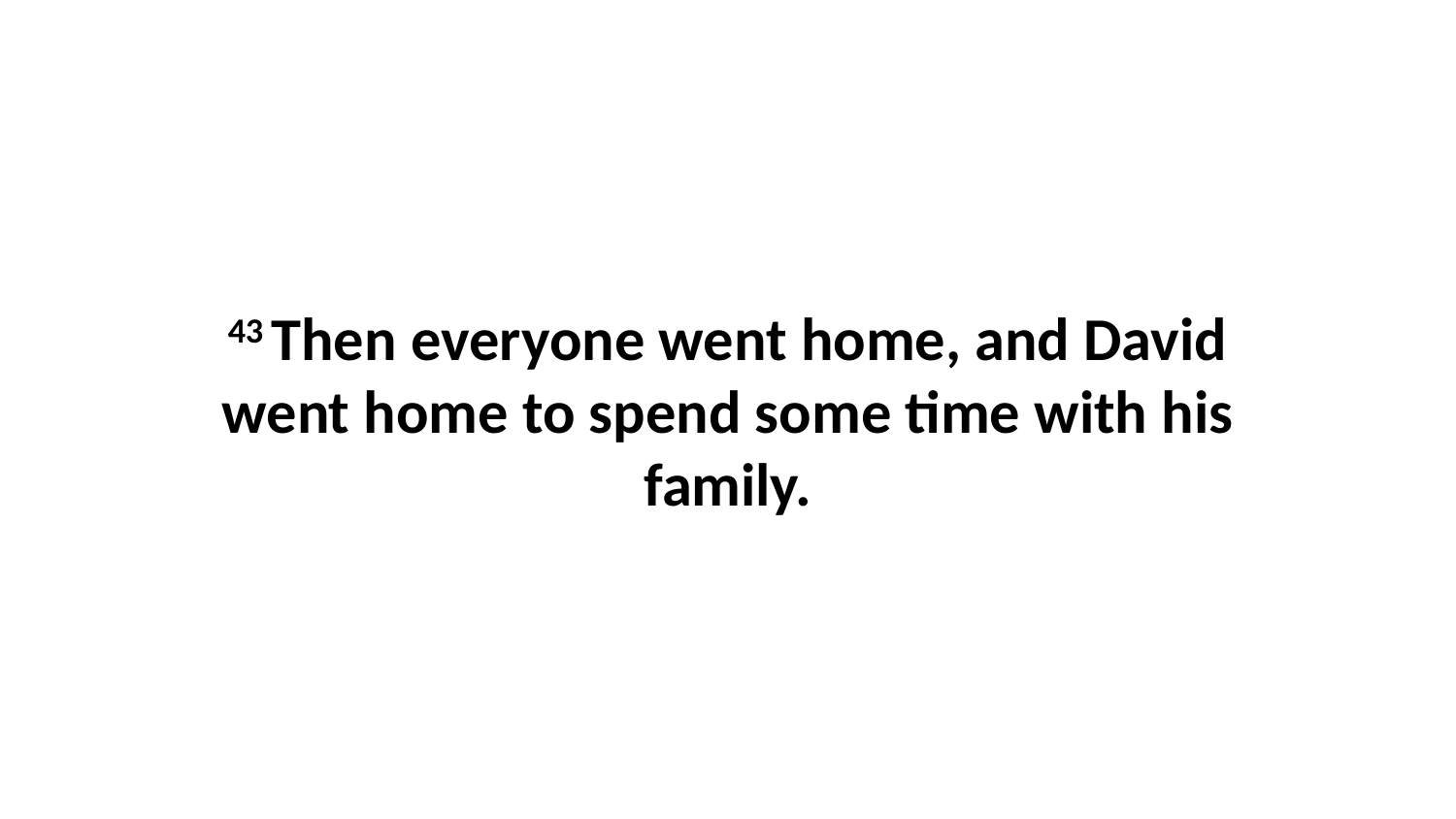

43 Then everyone went home, and David went home to spend some time with his family.